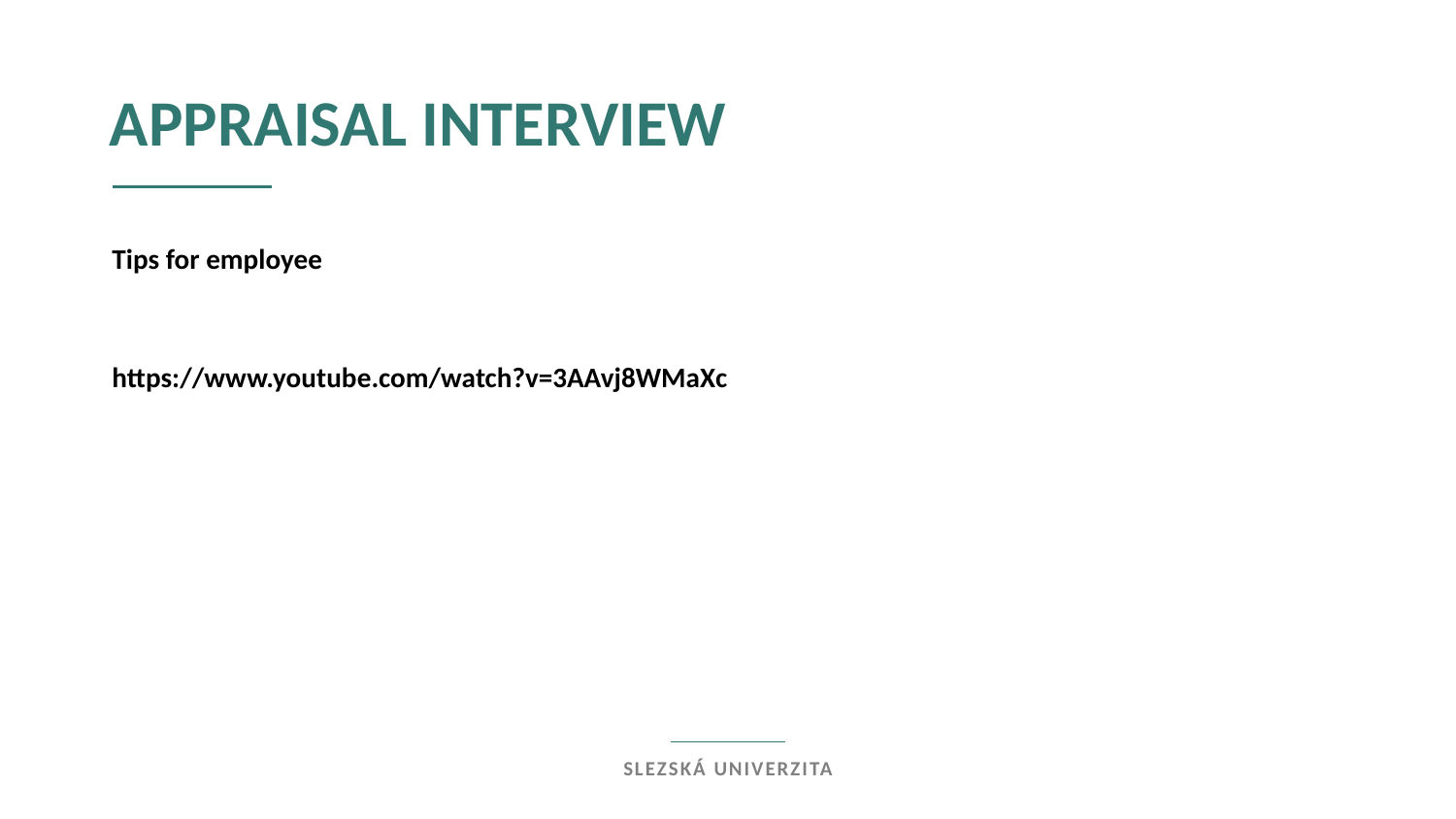

appraisal interview

Tips for employee

https://www.youtube.com/watch?v=3AAvj8WMaXc

Slezská univerzita